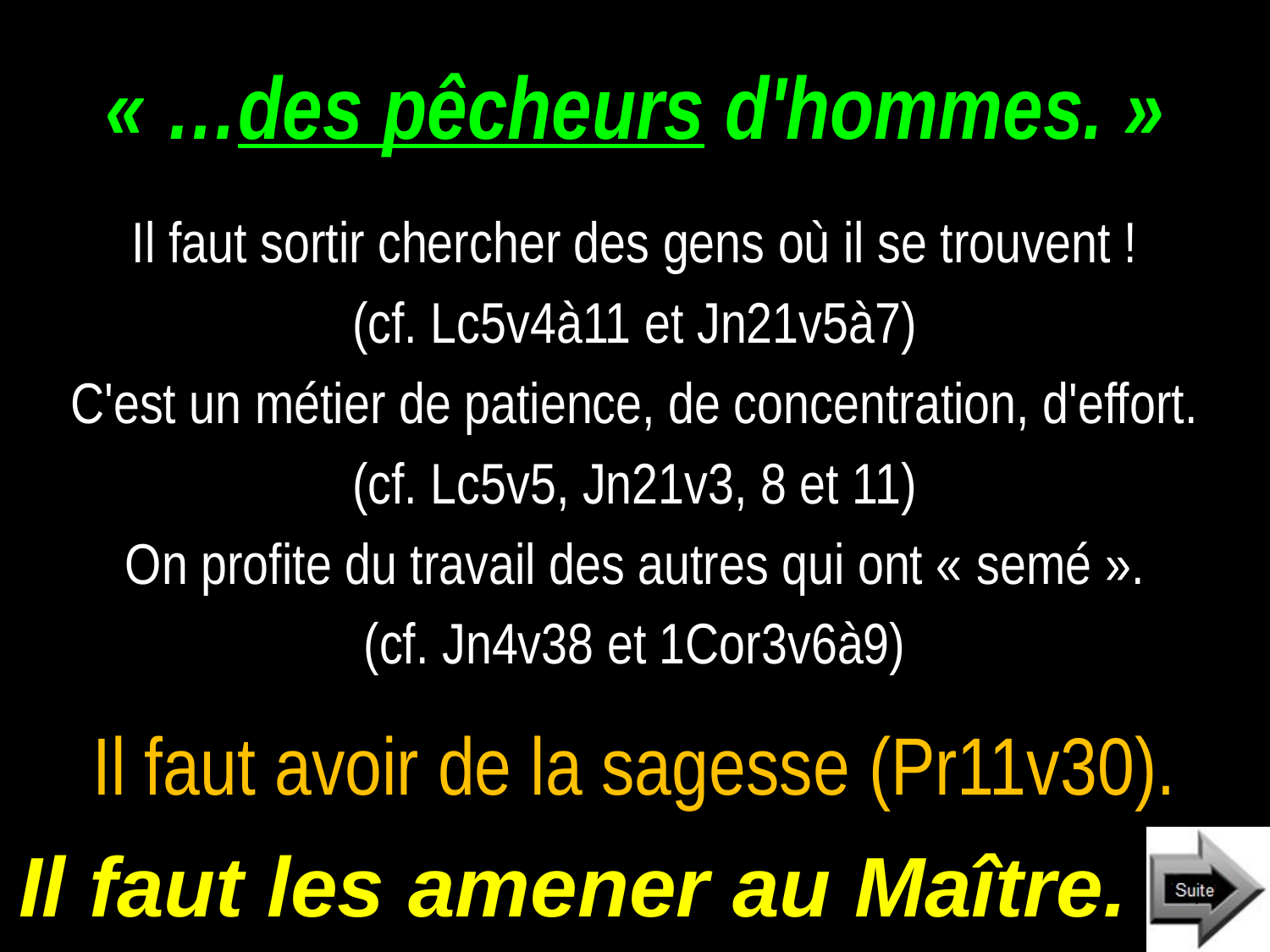

# « …des pêcheurs d'hommes. »

Il faut sortir chercher des gens où il se trouvent !
(cf. Lc5v4à11 et Jn21v5à7)
C'est un métier de patience, de concentration, d'effort.
(cf. Lc5v5, Jn21v3, 8 et 11)
On profite du travail des autres qui ont « semé ».
(cf. Jn4v38 et 1Cor3v6à9)

Il faut avoir de la sagesse (Pr11v30).

Il faut les amener au Maître.